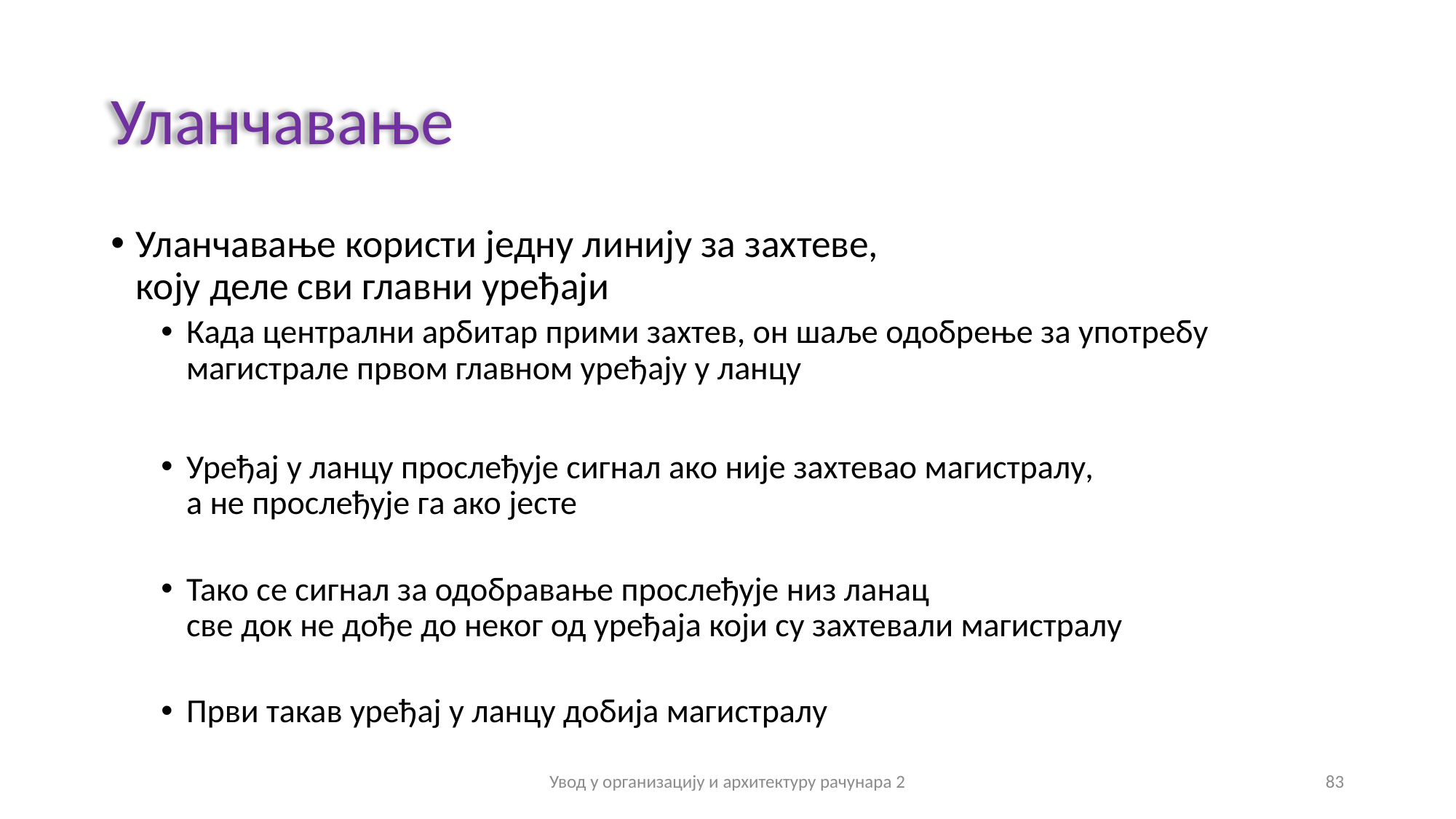

# Уланчавање
Уланчавање користи једну линију за захтеве,
коју деле сви главни уређаји
Када централни арбитар прими захтев, он шаље одобрење за употребу магистрале првом главном уређају у ланцу

Уређај у ланцу прослеђује сигнал ако није захтевао магистралу,
а не прослеђује га ако јесте

Тако се сигнал за одобравање прослеђује низ ланац
све док не дође до неког од уређаја који су захтевали магистралу

Први такав уређај у ланцу добија магистралу
Увод у организацију и архитектуру рачунара 2
83